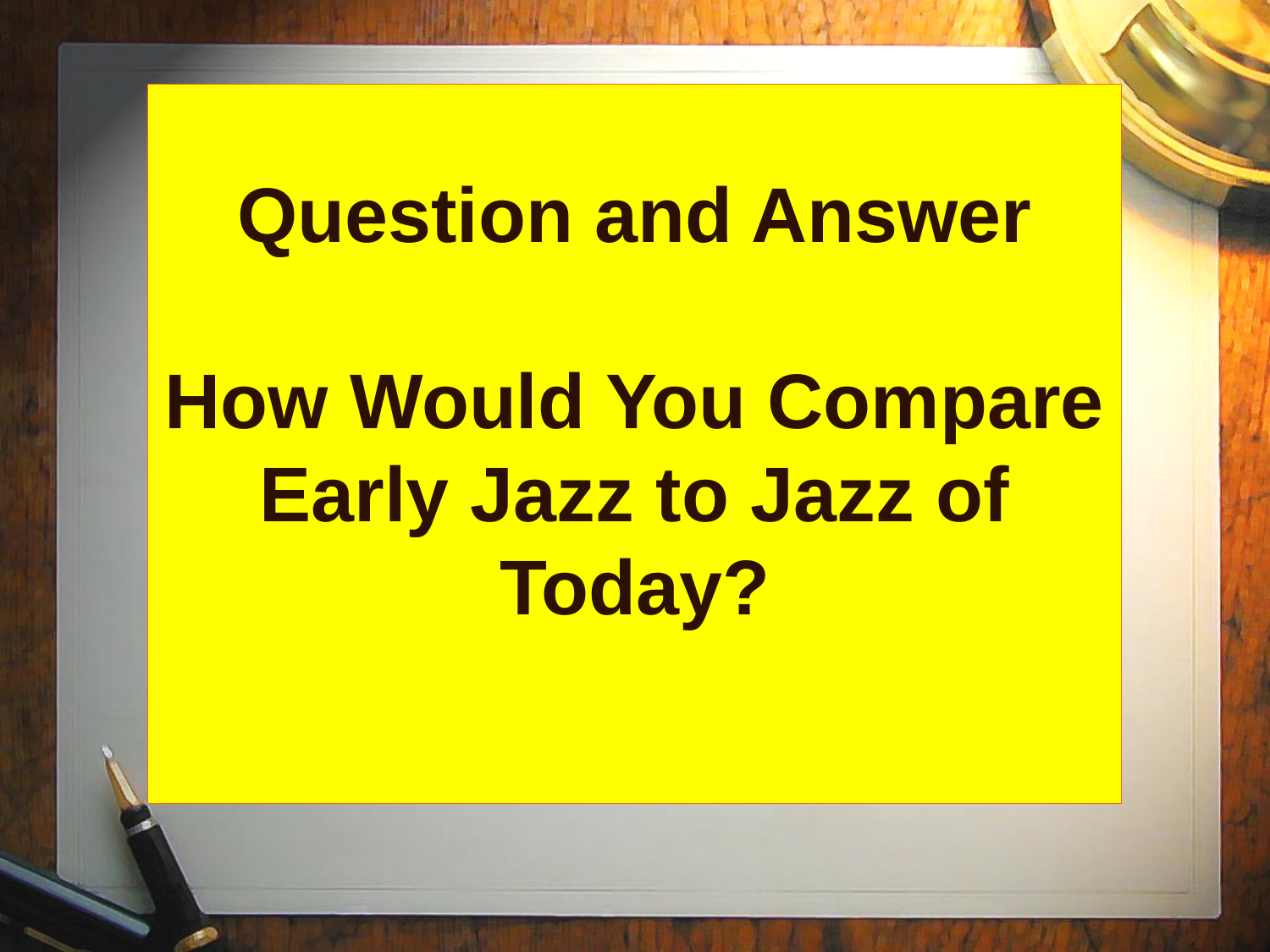

# Question and Answer How Would You Compare Early Jazz to Jazz of Today?